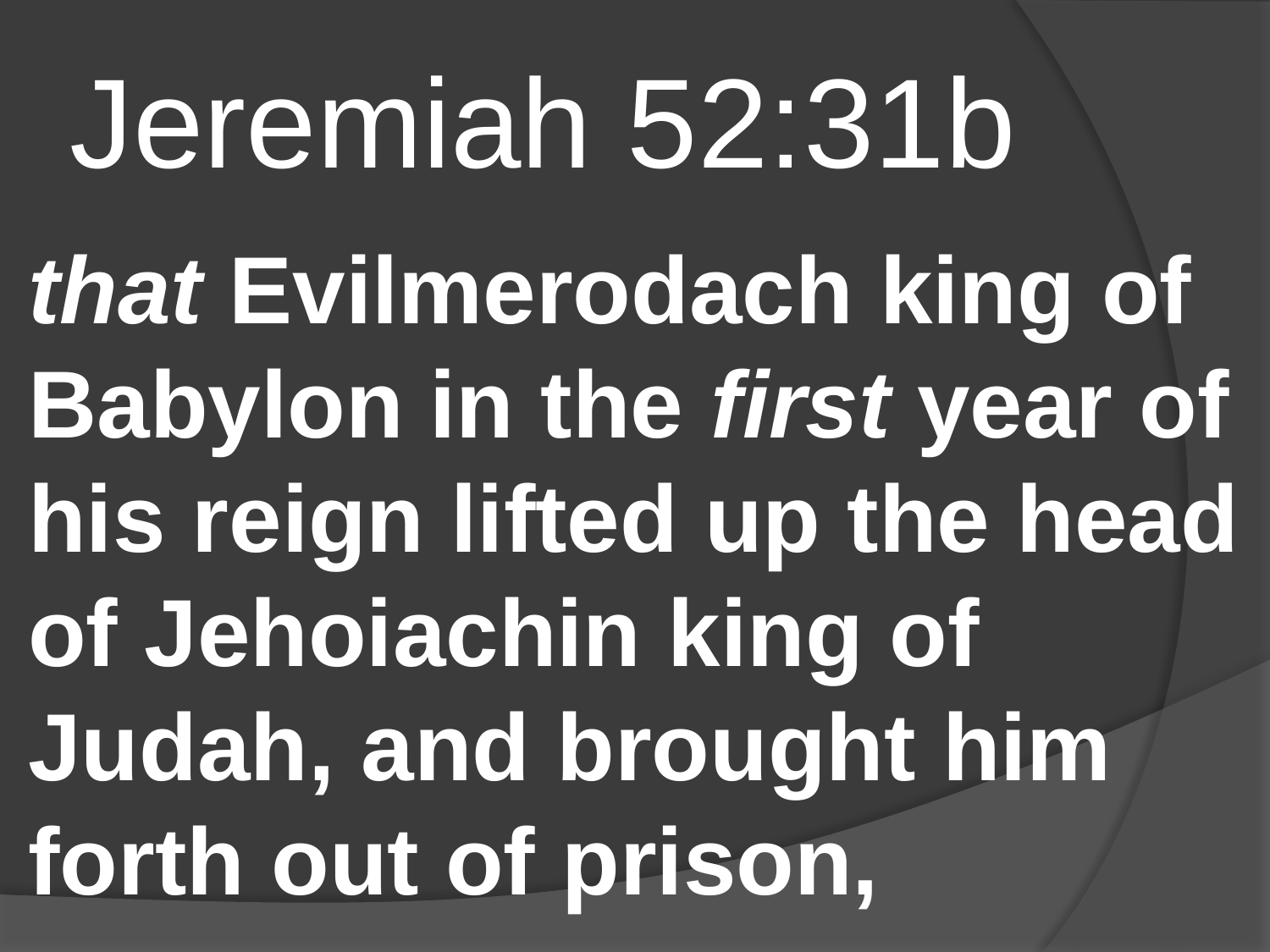

# Jeremiah 52:31b
that Evilmerodach king of Babylon in the first year of his reign lifted up the head of Jehoiachin king of Judah, and brought him forth out of prison,